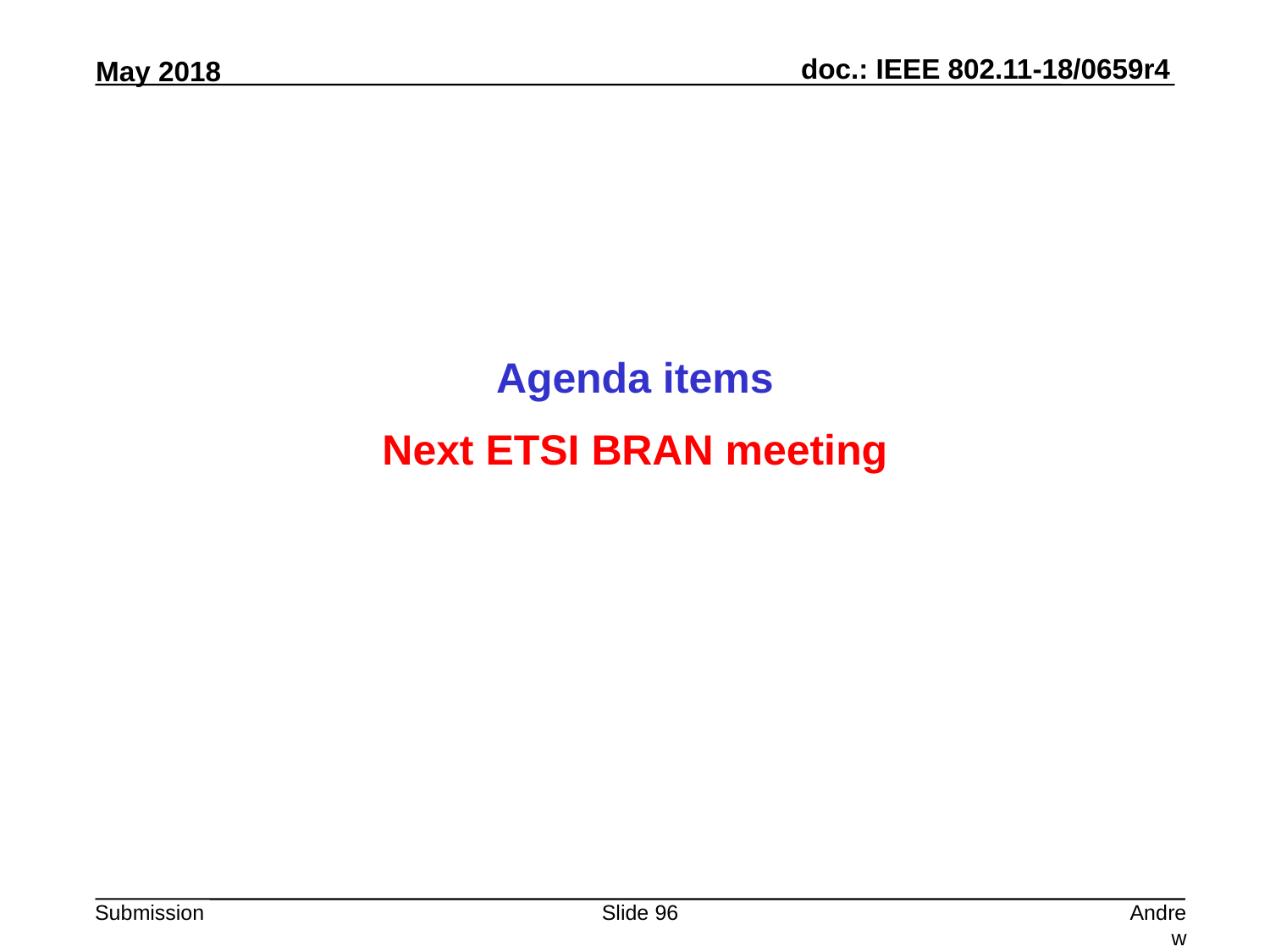

Agenda items
Next ETSI BRAN meeting
Slide 96
Andrew Myles, Cisco